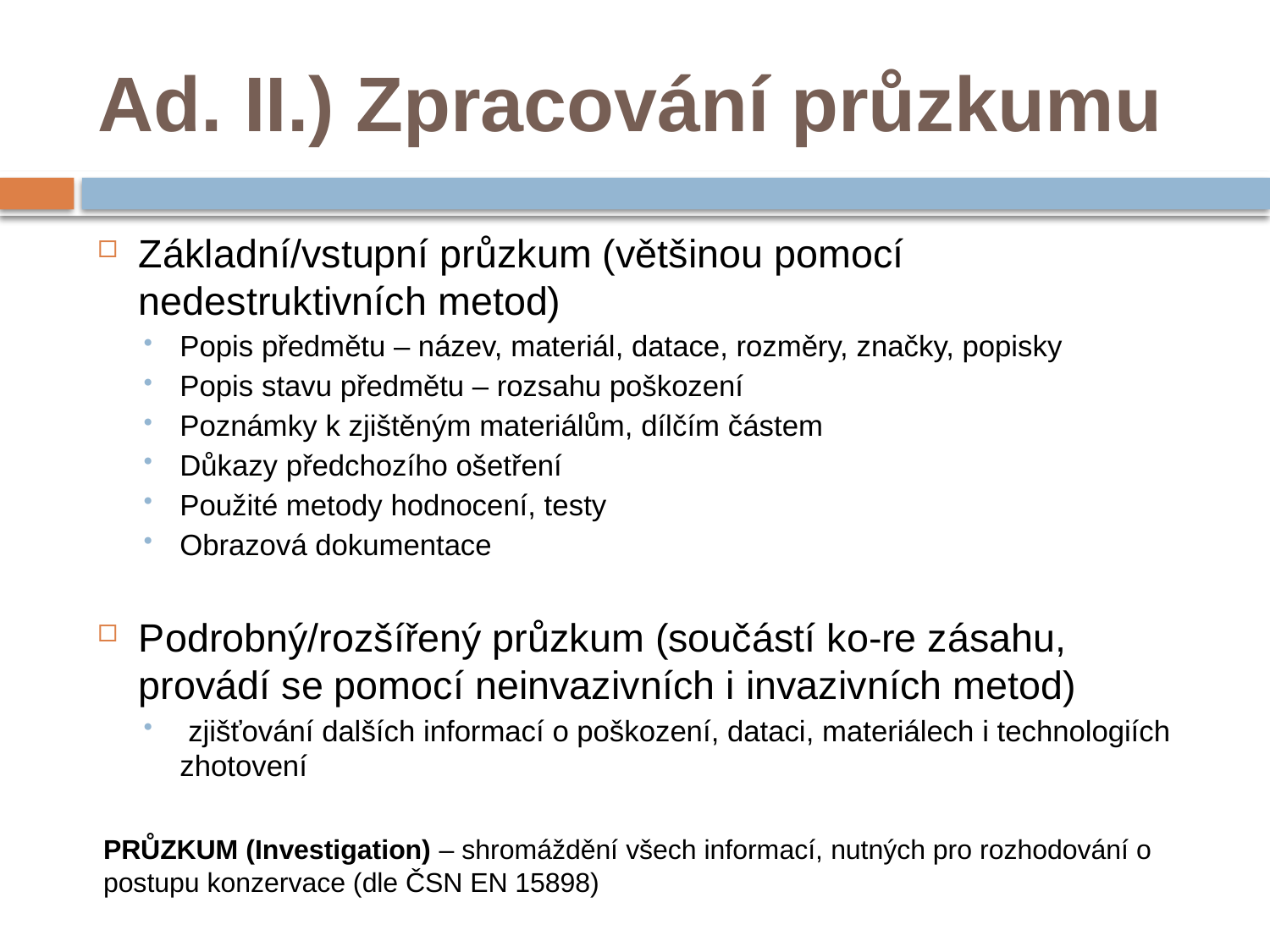

# Ad. II.) Zpracování průzkumu
Základní/vstupní průzkum (většinou pomocí nedestruktivních metod)
Popis předmětu – název, materiál, datace, rozměry, značky, popisky
Popis stavu předmětu – rozsahu poškození
Poznámky k zjištěným materiálům, dílčím částem
Důkazy předchozího ošetření
Použité metody hodnocení, testy
Obrazová dokumentace

Podrobný/rozšířený průzkum (součástí ko-re zásahu, provádí se pomocí neinvazivních i invazivních metod)
 zjišťování dalších informací o poškození, dataci, materiálech i technologiích zhotovení

PRŮZKUM (Investigation) – shromáždění všech informací, nutných pro rozhodování o postupu konzervace (dle ČSN EN 15898)